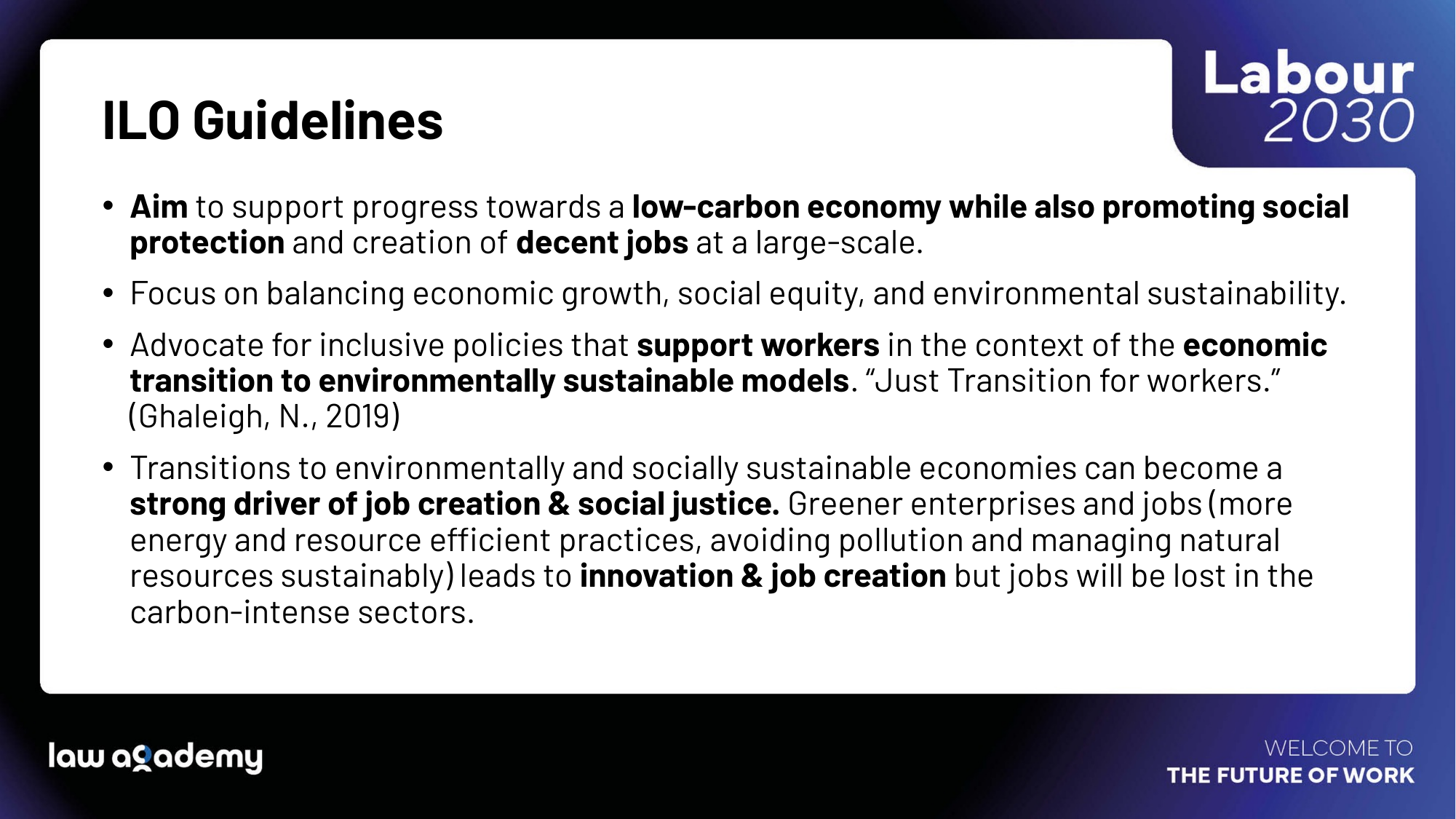

# ILO Guidelines
Aim to support progress towards a low-carbon economy while also promoting social protection and creation of decent jobs at a large-scale.
Focus on balancing economic growth, social equity, and environmental sustainability.
Advocate for inclusive policies that support workers in the context of the economic transition to environmentally sustainable models. “Just Transition for workers.” (Ghaleigh, N., 2019)
Transitions to environmentally and socially sustainable economies can become a strong driver of job creation & social justice. Greener enterprises and jobs (more energy and resource efficient practices, avoiding pollution and managing natural resources sustainably) leads to innovation & job creation but jobs will be lost in the carbon-intense sectors.